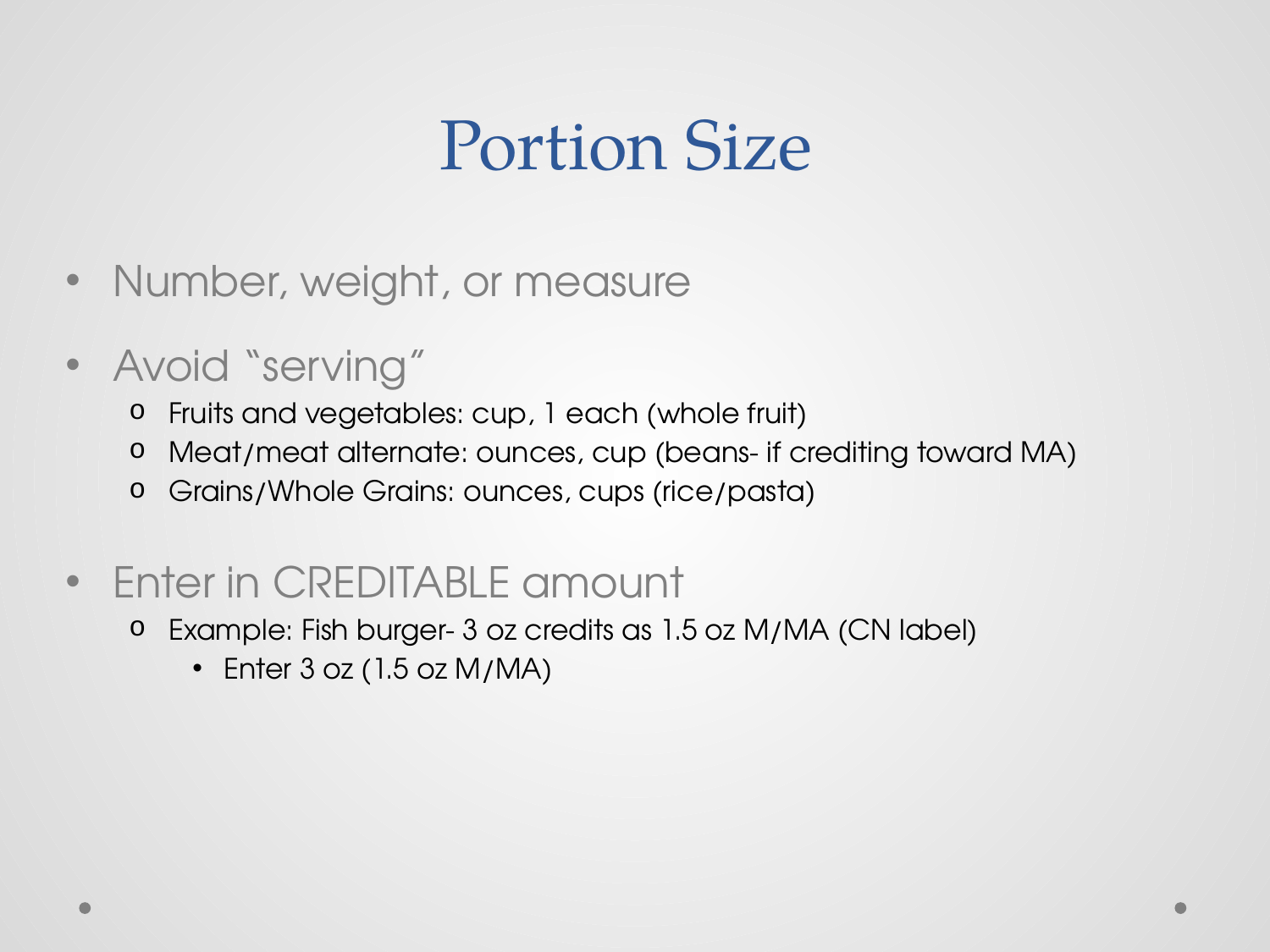

# Portion Size
Number, weight, or measure
Avoid “serving”
Fruits and vegetables: cup, 1 each (whole fruit)
Meat/meat alternate: ounces, cup (beans- if crediting toward MA)
Grains/Whole Grains: ounces, cups (rice/pasta)

Enter in CREDITABLE amount
Example: Fish burger- 3 oz credits as 1.5 oz M/MA (CN label)
Enter 3 oz (1.5 oz M/MA)